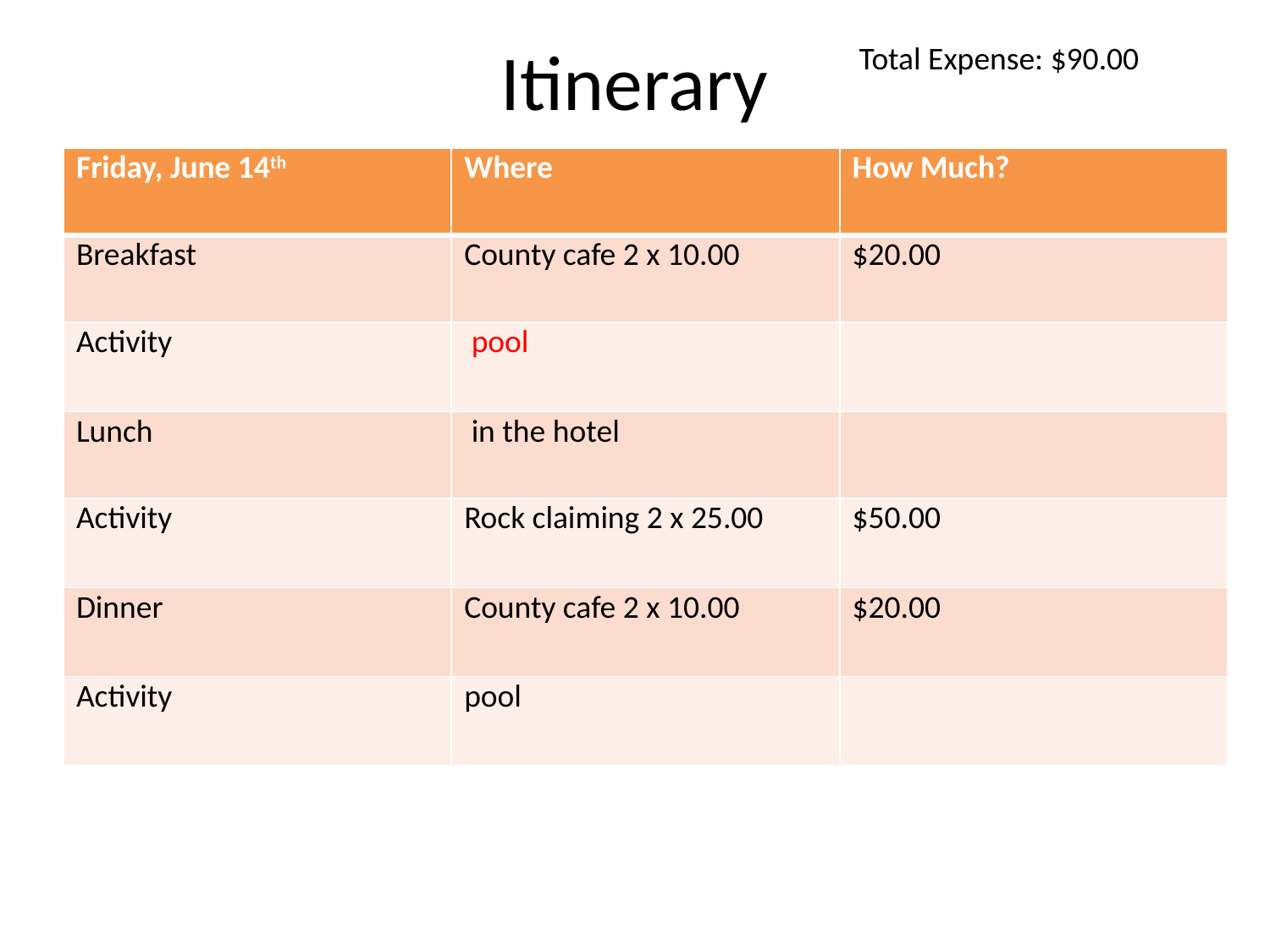

# Itinerary
Total Expense: $90.00
| Friday, June 14th | Where | How Much? |
| --- | --- | --- |
| Breakfast | County cafe 2 x 10.00 | $20.00 |
| Activity | pool |  |
| Lunch | in the hotel |  |
| Activity | Rock claiming 2 x 25.00 | $50.00 |
| Dinner | County cafe 2 x 10.00 | $20.00 |
| Activity | pool |  |